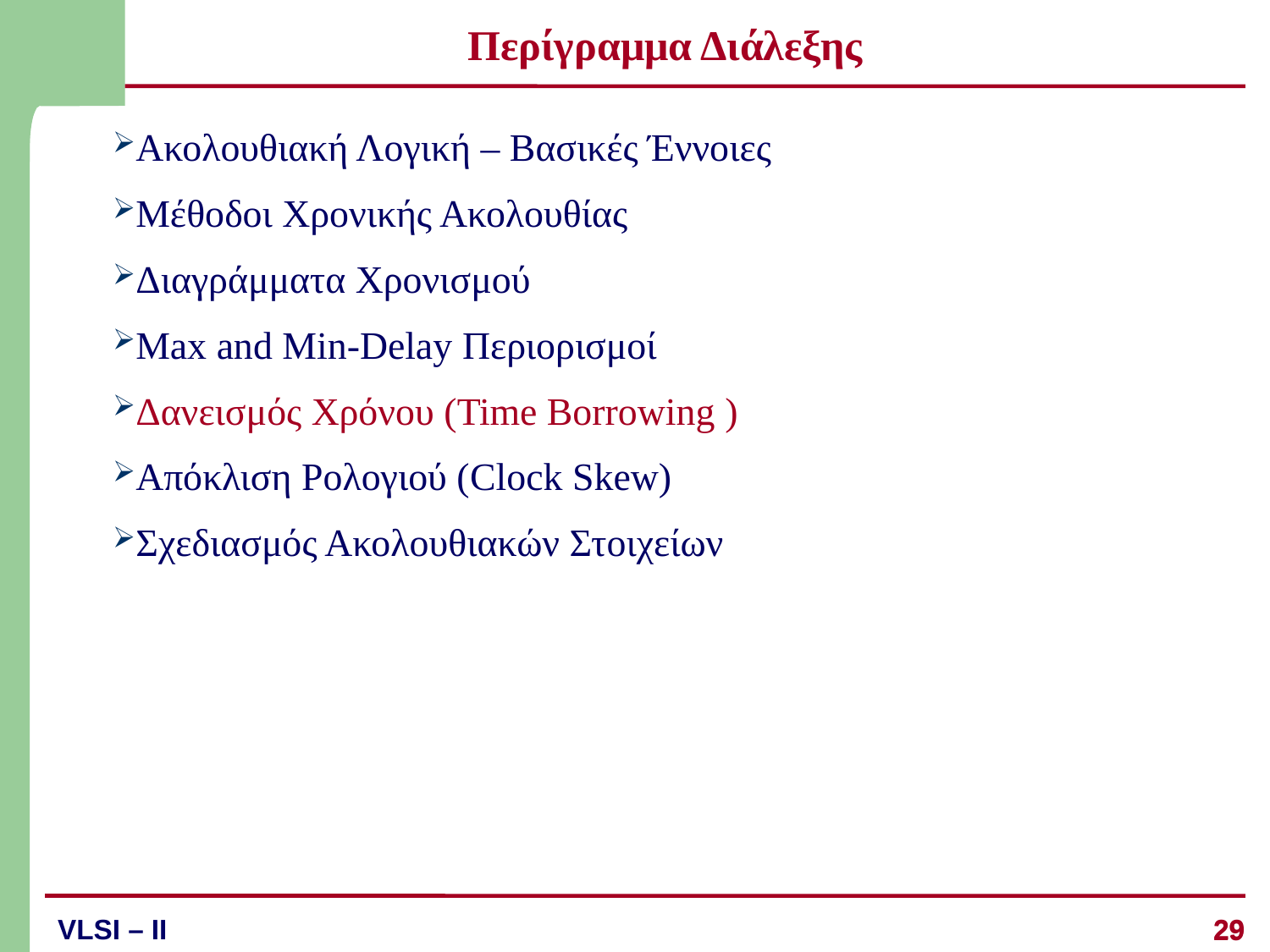

# Περίγραμμα Διάλεξης
Ακολουθιακή Λογική – Βασικές Έννοιες
Μέθοδοι Χρονικής Ακολουθίας
Διαγράμματα Χρονισμού
Max and Min-Delay Περιορισμοί
Δανεισμός Χρόνου (Time Borrowing )
Απόκλιση Ρολογιού (Clock Skew)
Σχεδιασμός Ακολουθιακών Στοιχείων
29
29
VLSI – II